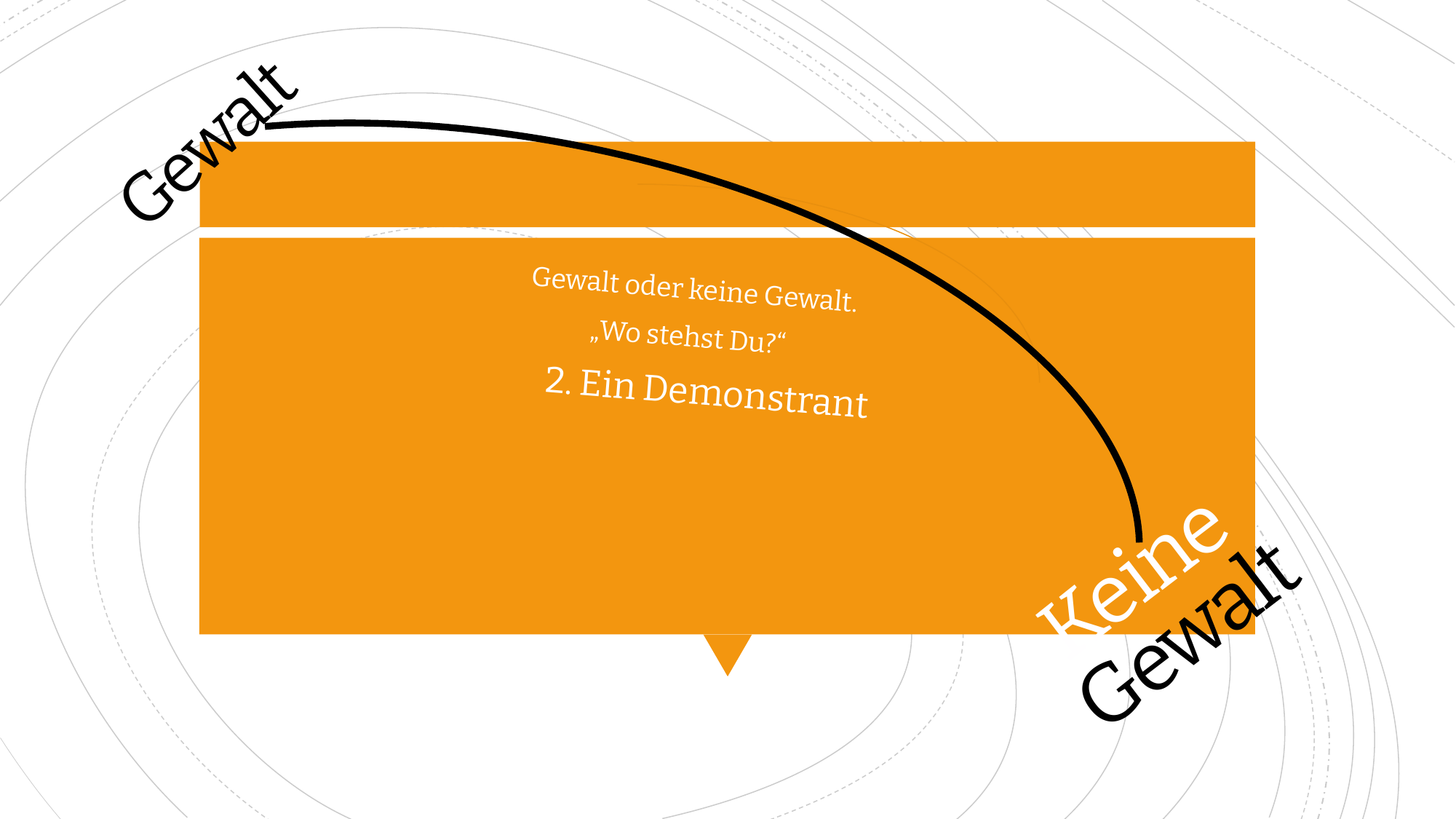

Gewalt

Gewalt oder keine Gewalt.
„Wo stehst Du?“
2. Ein Demonstrant
# Keine Gewalt